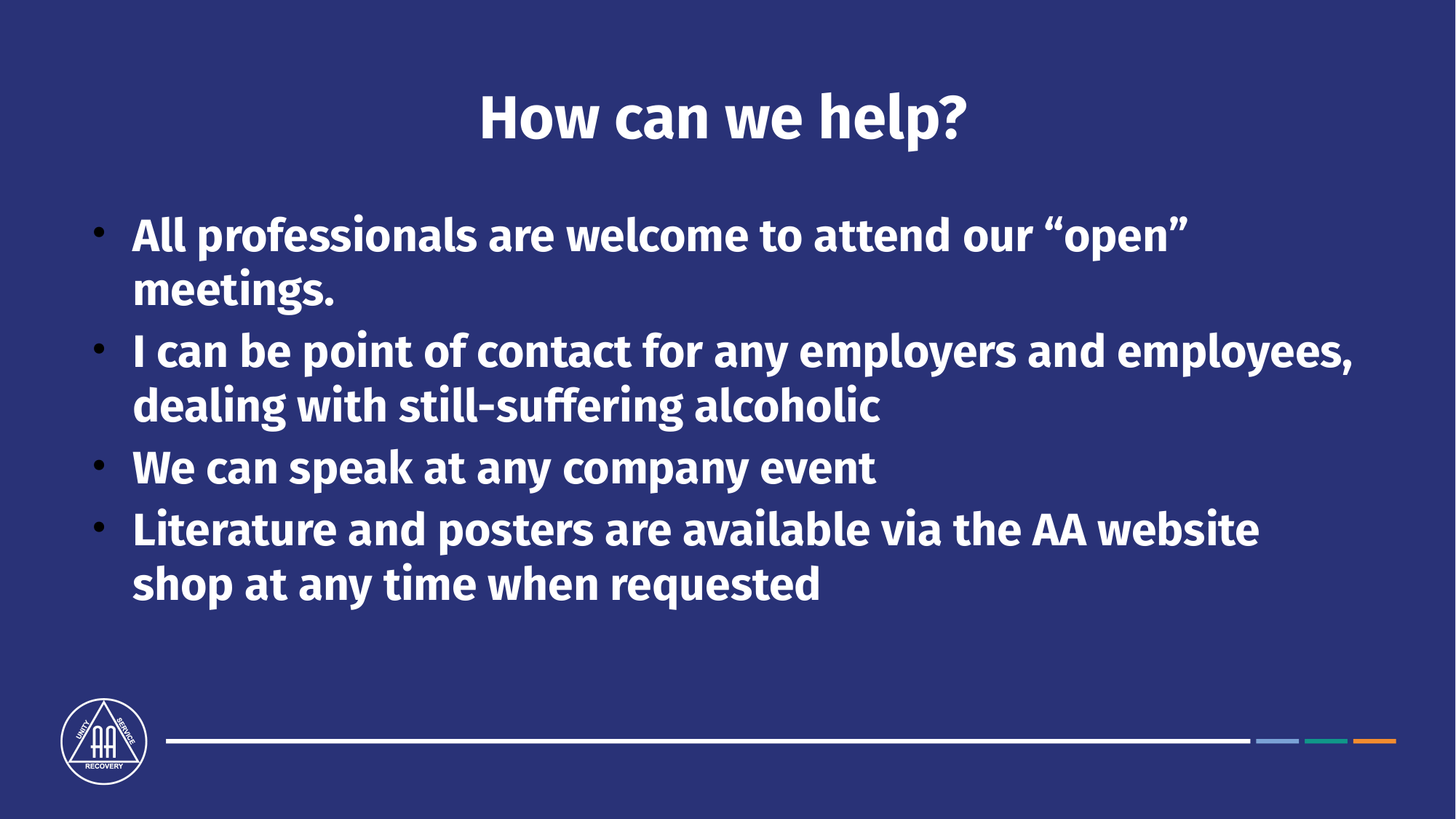

How can we help?
All professionals are welcome to attend our “open” meetings.
I can be point of contact for any employers and employees, dealing with still-suffering alcoholic
We can speak at any company event
Literature and posters are available via the AA website shop at any time when requested